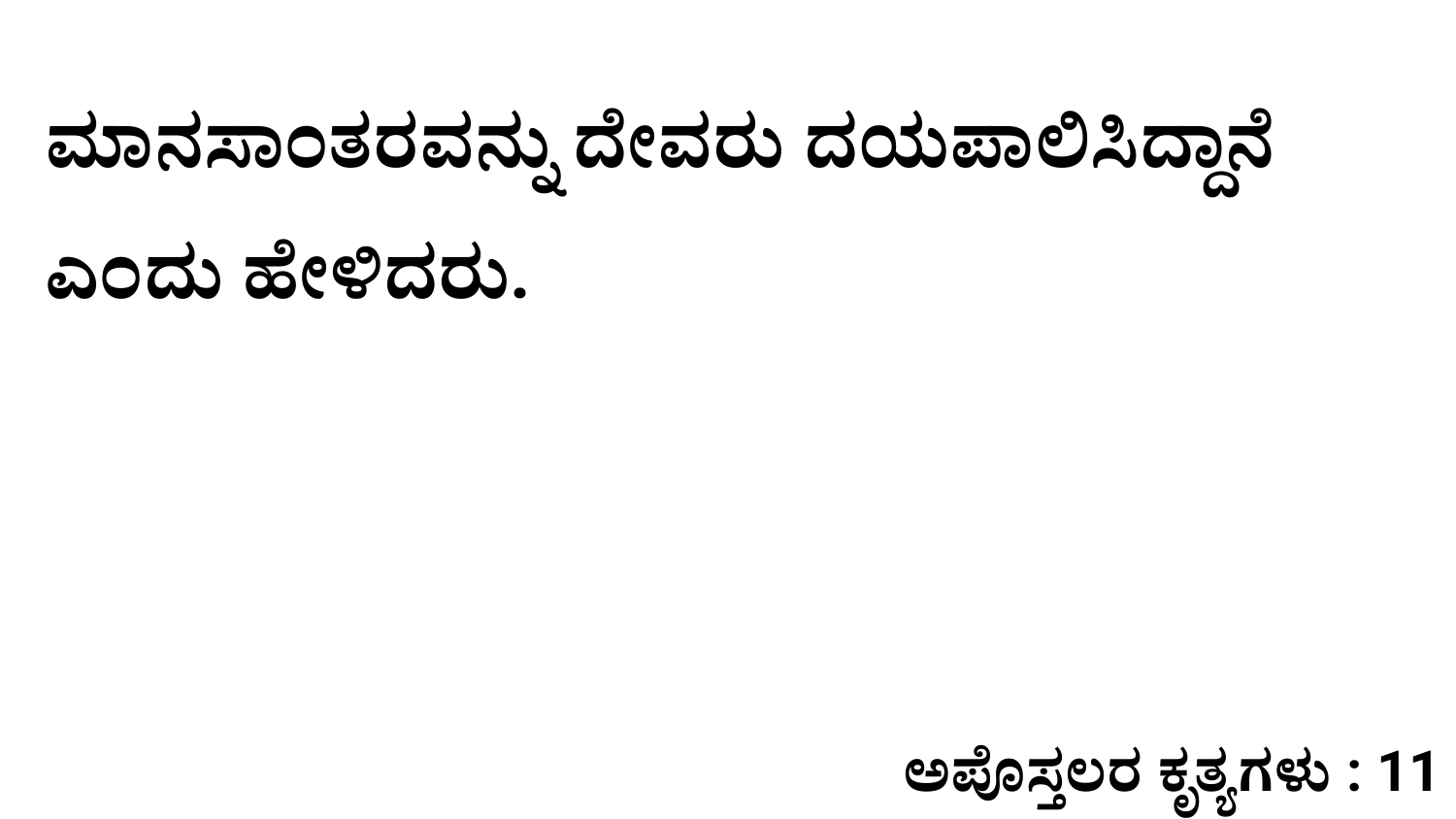

ಮಾನಸಾಂತರವನ್ನು ದೇವರು ದಯಪಾಲಿಸಿದ್ದಾನೆ ಎಂದು ಹೇಳಿದರು.
ಅಪೊಸ್ತಲರ ಕೃತ್ಯಗಳು : 11